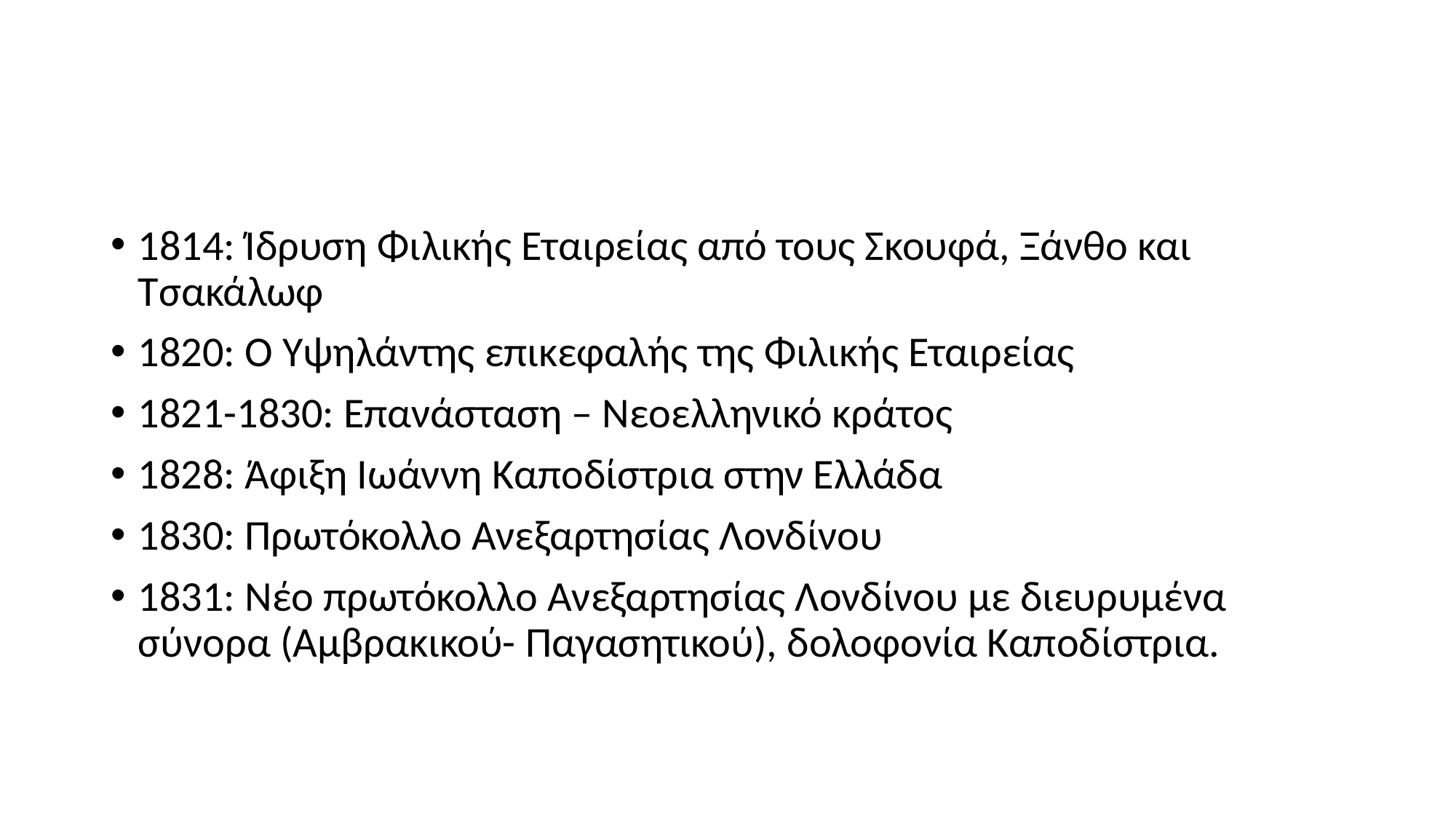

#
1814: Ίδρυση Φιλικής Εταιρείας από τους Σκουφά, Ξάνθο και Τσακάλωφ
1820: Ο Υψηλάντης επικεφαλής της Φιλικής Εταιρείας
1821-1830: Επανάσταση – Νεοελληνικό κράτος
1828: Άφιξη Ιωάννη Καποδίστρια στην Ελλάδα
1830: Πρωτόκολλο Ανεξαρτησίας Λονδίνου
1831: Νέο πρωτόκολλο Ανεξαρτησίας Λονδίνου με διευρυμένα σύνορα (Αμβρακικού- Παγασητικού), δολοφονία Καποδίστρια.